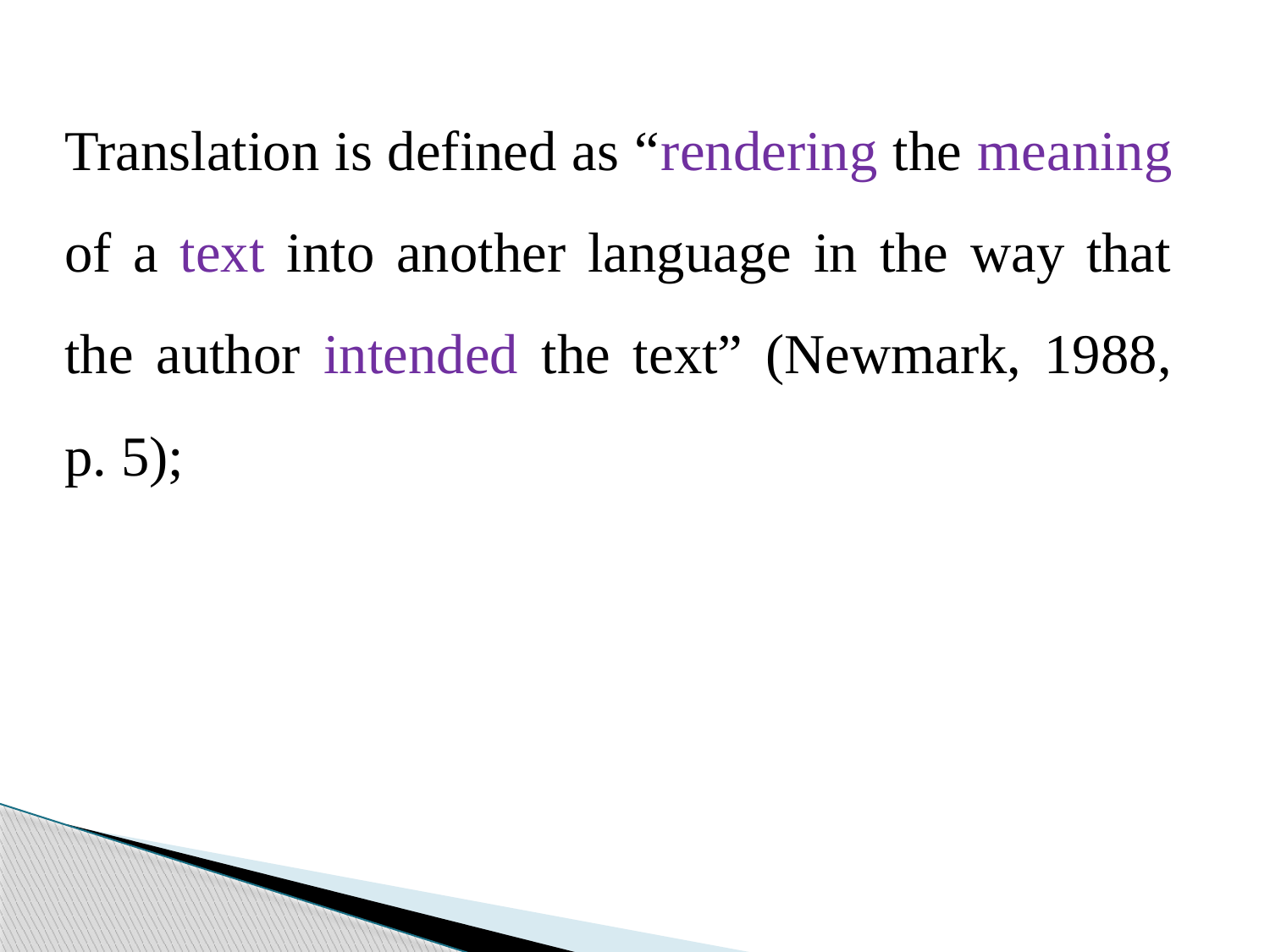

Translation is defined as “rendering the meaning of a text into another language in the way that the author intended the text” (Newmark, 1988, p. 5);